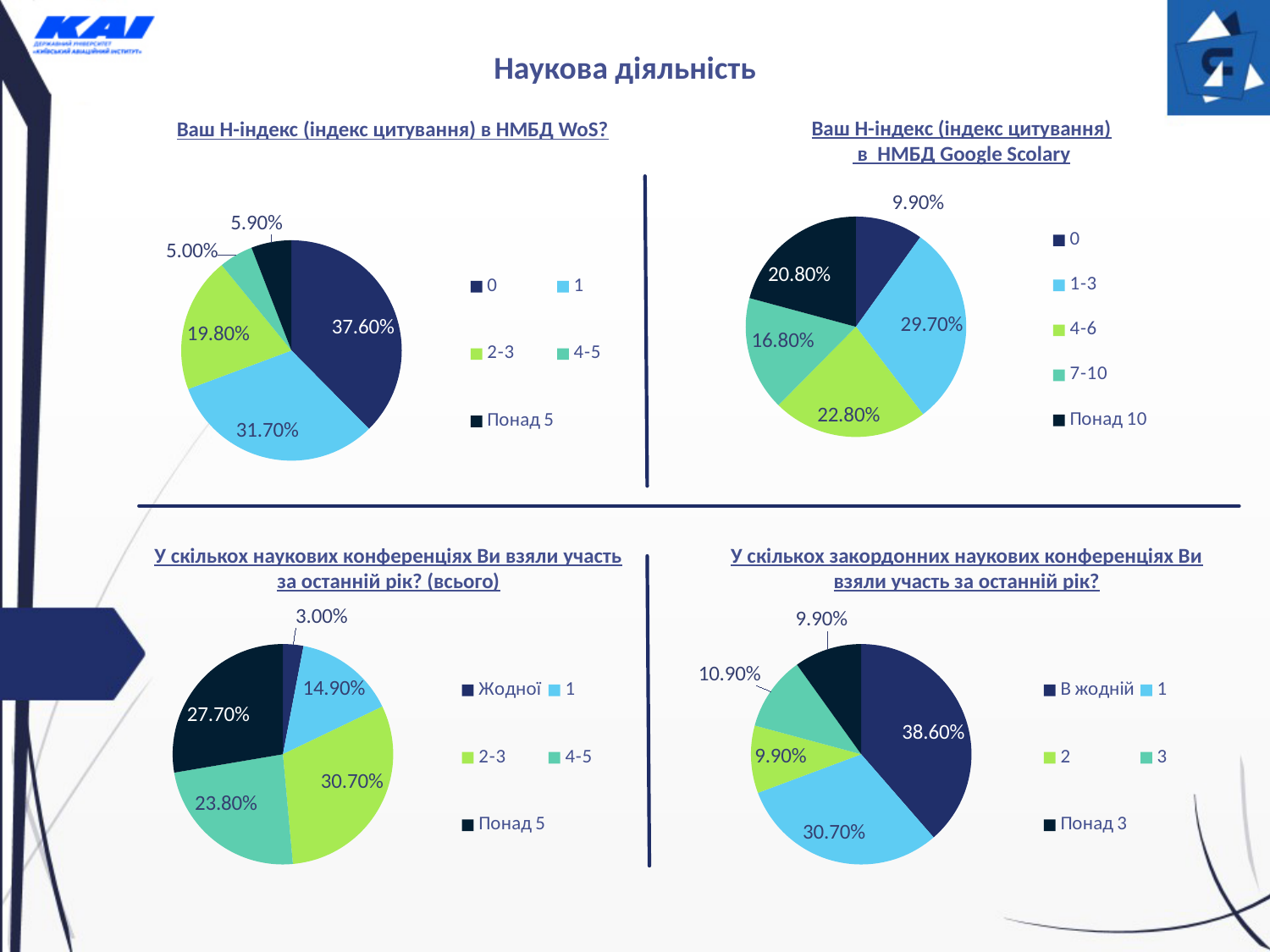

Наукова діяльність
Ваш H-індекс (індекс цитування)
 в  НМБД Google Scolary
Ваш H-індекс (індекс цитування) в НМБД WoS?

### Chart

| Category | Ваш H-індекс (індекс цитування) в  НМБД Google Scolary |
|---|---|
| 0 | 0.099 |
| 1-3 | 0.297 |
| 4-6 | 0.228 |
| 7-10 | 0.168 |
| Понад 10 | 0.208 |

### Chart

| Category | Ваш H-індекс (індекс цитування) в НМБД Scopus |
|---|---|
| 0 | 0.376 |
| 1 | 0.317 |
| 2-3 | 0.198 |
| 4-5 | 0.05 |
| Понад 5 | 0.059 |
У скількох наукових конференціях Ви взяли участь за останній рік? (всього)
У скількох закордонних наукових конференціях Ви взяли участь за останній рік?

### Chart

| Category | У скількох наукових конференціях Ви взяли участь за останній рік? (всього) |
|---|---|
| Жодної | 0.03 |
| 1 | 0.149 |
| 2-3 | 0.307 |
| 4-5 | 0.238 |
| Понад 5 | 0.277 |

### Chart

| Category | У скількох закордонних наукових конференціях Ви взяли участь за останній рік? |
|---|---|
| В жодній | 0.386 |
| 1 | 0.307 |
| 2 | 0.099 |
| 3 | 0.109 |
| Понад 3 | 0.099 |